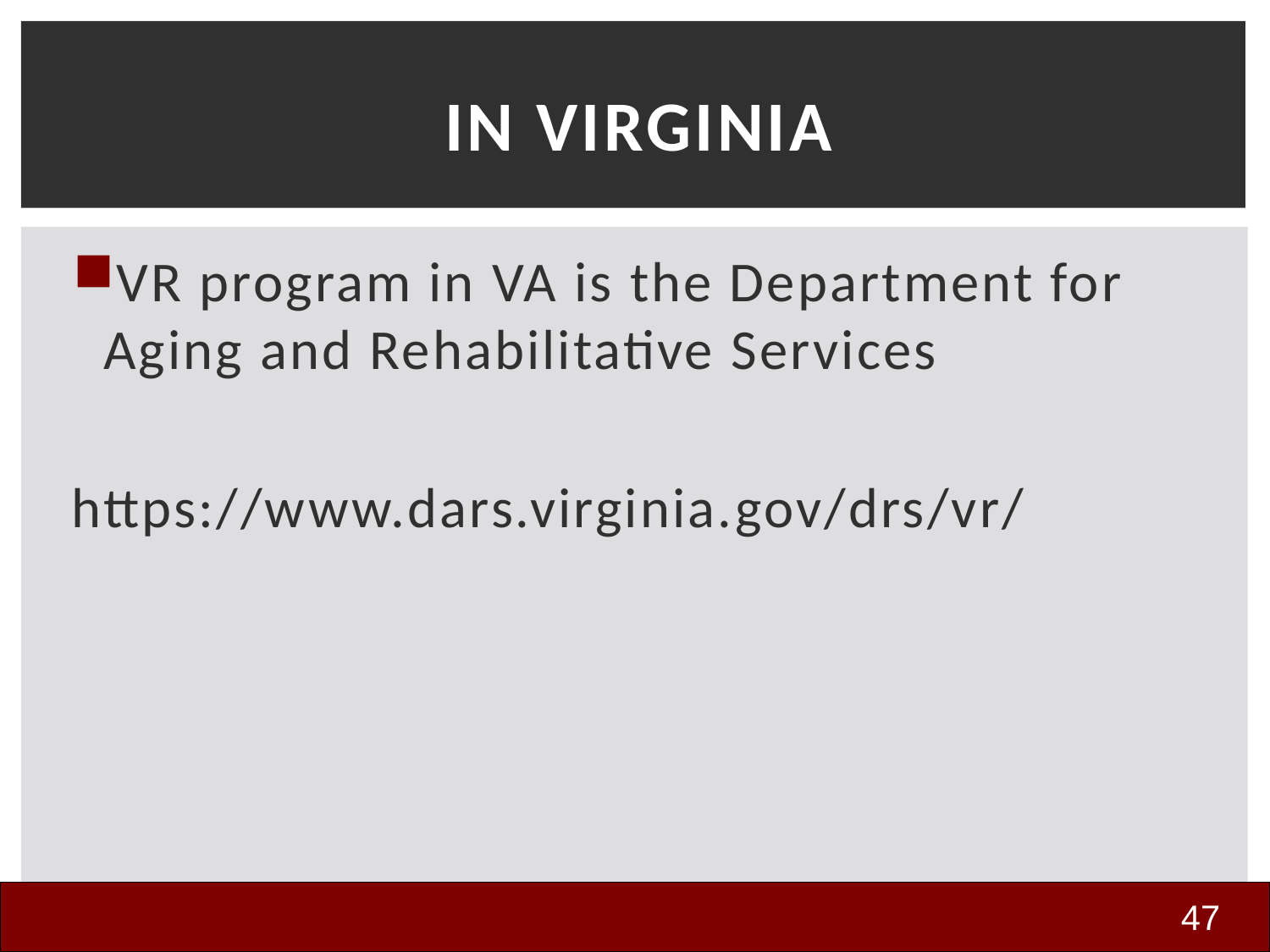

# In Virginia
VR program in VA is the Department for Aging and Rehabilitative Services

https://www.dars.virginia.gov/drs/vr/

47